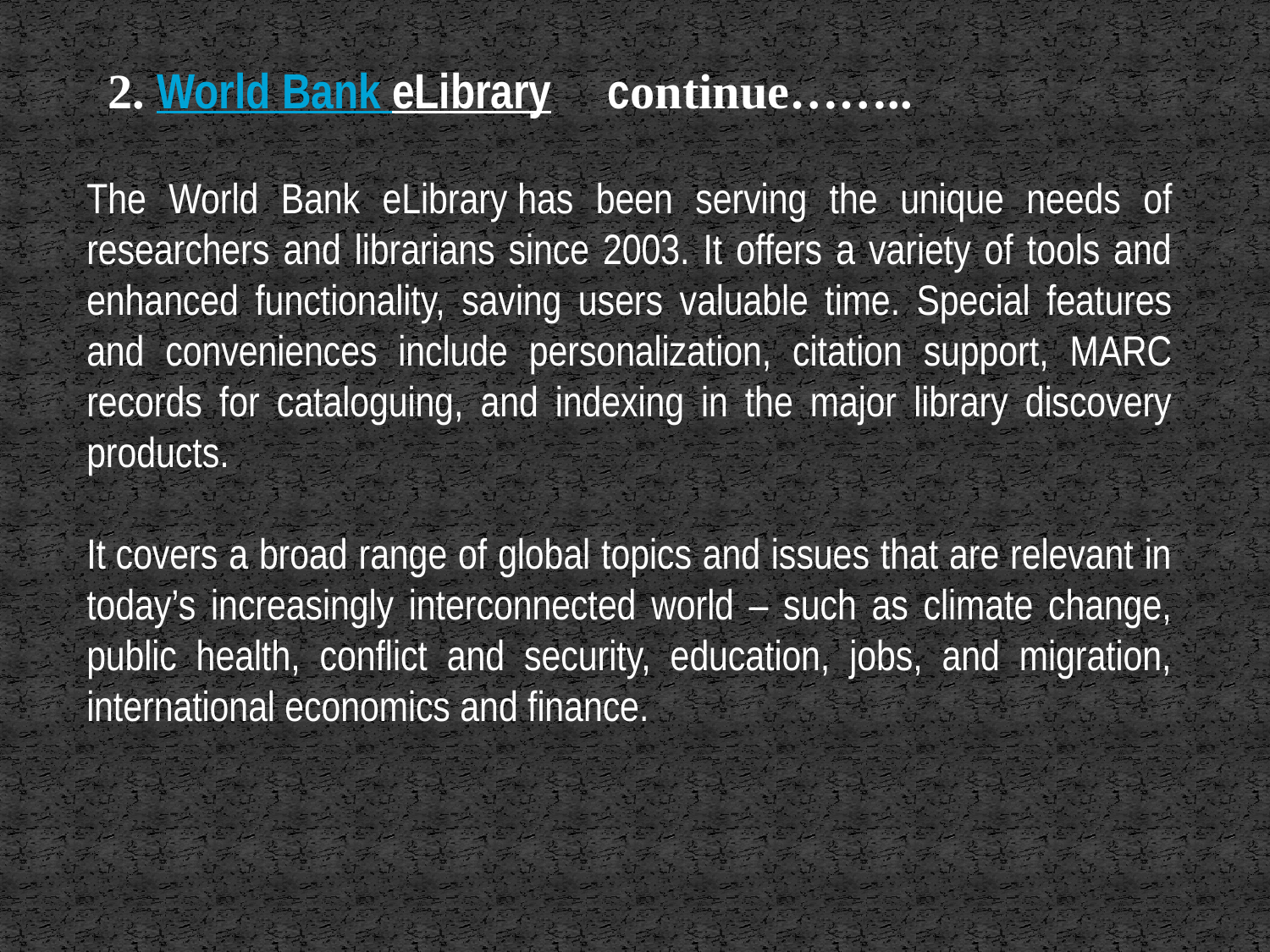

2. World Bank eLibrary     continue……..

The World Bank eLibrary has been serving the unique needs of researchers and librarians since 2003. It offers a variety of tools and enhanced functionality, saving users valuable time. Special features and conveniences include personalization, citation support, MARC records for cataloguing, and indexing in the major library discovery products.

It covers a broad range of global topics and issues that are relevant in today’s increasingly interconnected world – such as climate change, public health, conflict and security, education, jobs, and migration, international economics and finance.